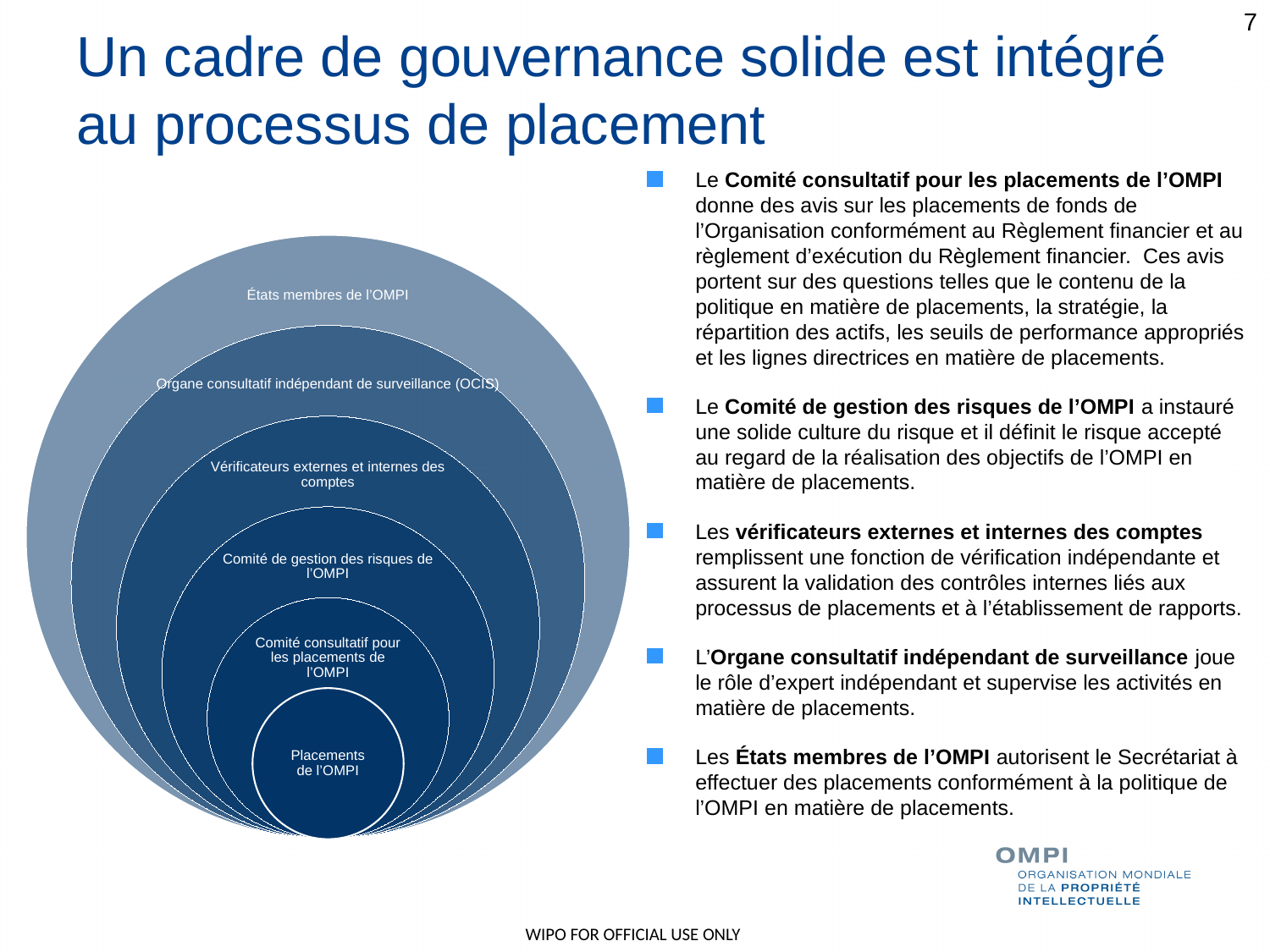

7
# Un cadre de gouvernance solide est intégré au processus de placement

Le Comité consultatif pour les placements de l’OMPI donne des avis sur les placements de fonds de l’Organisation conformément au Règlement financier et au règlement d’exécution du Règlement financier.  Ces avis portent sur des questions telles que le contenu de la politique en matière de placements, la stratégie, la répartition des actifs, les seuils de performance appropriés et les lignes directrices en matière de placements.

Le Comité de gestion des risques de l’OMPI a instauré une solide culture du risque et il définit le risque accepté au regard de la réalisation des objectifs de l’OMPI en matière de placements.

Les vérificateurs externes et internes des comptes remplissent une fonction de vérification indépendante et assurent la validation des contrôles internes liés aux processus de placements et à l’établissement de rapports.

L’Organe consultatif indépendant de surveillance joue le rôle d’expert indépendant et supervise les activités en matière de placements.

Les États membres de l’OMPI autorisent le Secrétariat à effectuer des placements conformément à la politique de l’OMPI en matière de placements.

États membres de l’OMPI
Organe consultatif indépendant de surveillance (OCIS)
Vérificateurs externes et internes des comptes
Comité de gestion des risques de l’OMPI
Comité consultatif pour les placements de l’OMPI
Placements de l’OMPI